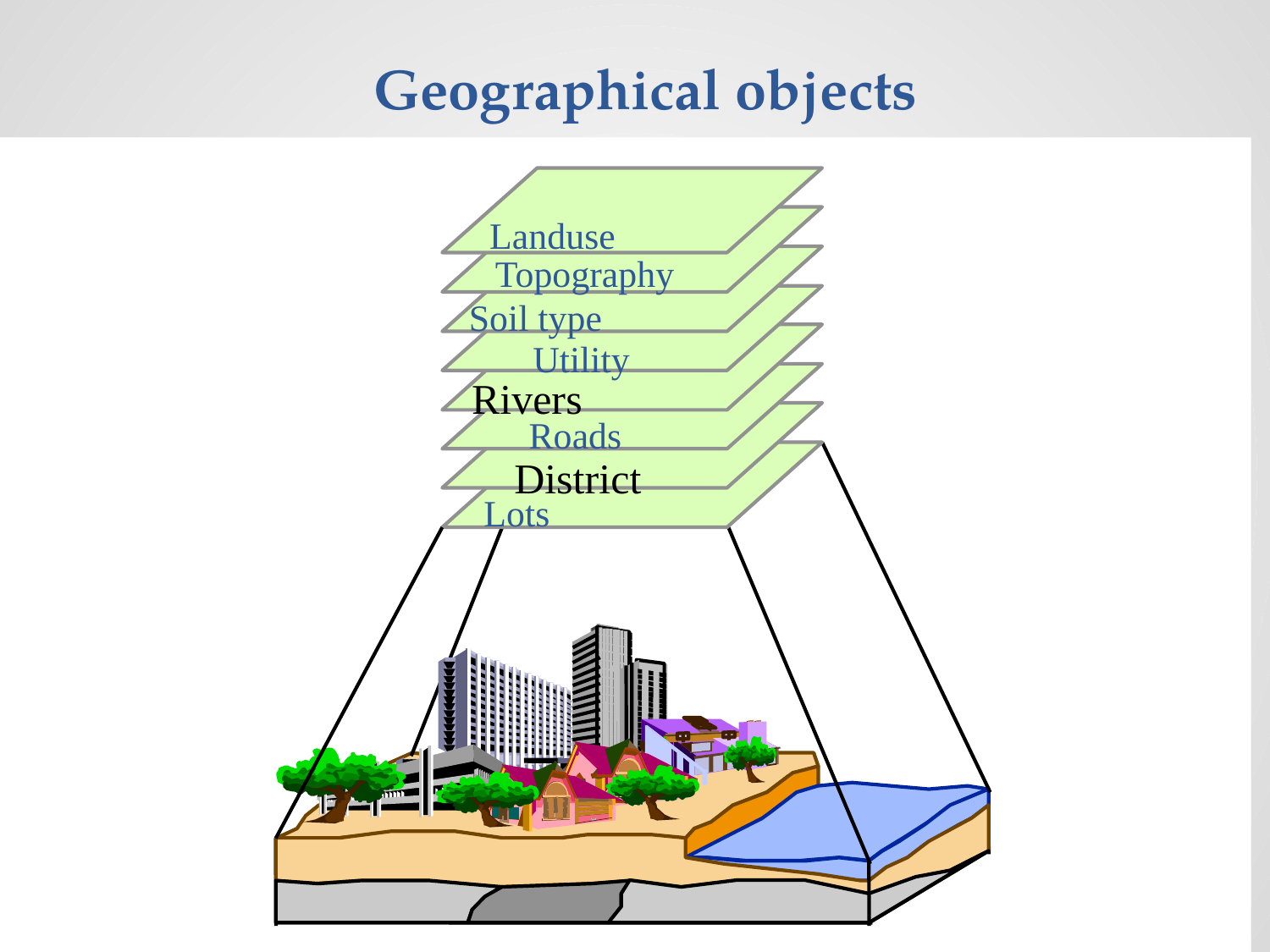

# Geographical objects

Landuse

Topography

Soil type

Utility

Rivers

Roads

District
Lots